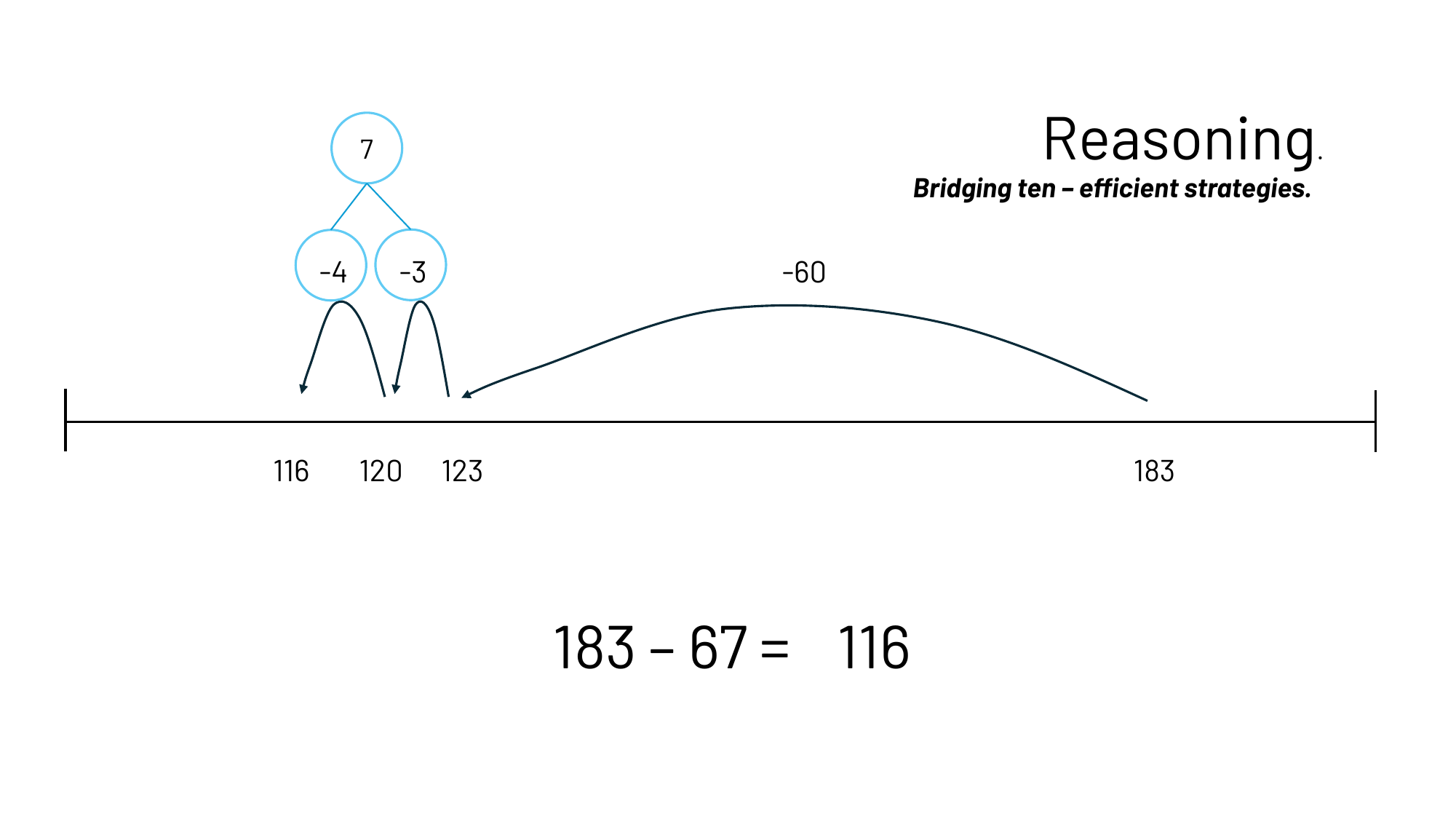

Reasoning.
7
Bridging ten – efficient strategies.

-4
-3
-60

116
120
123
183
183 – 67 =
116